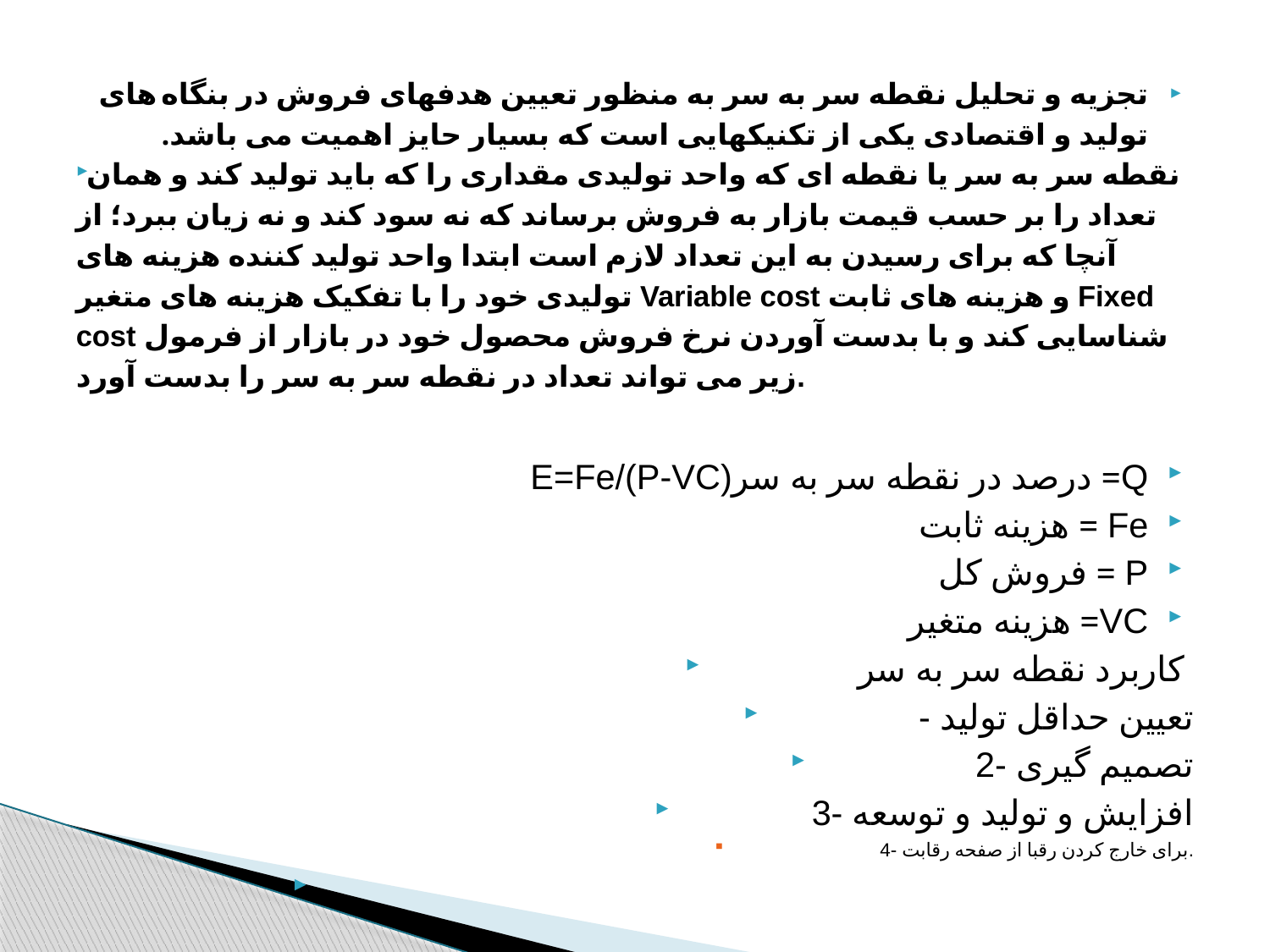

تجزیه و تحلیل نقطه سر به سر به منظور تعیین هدفهای فروش در بنگاه های تولید و اقتصادی یکی از تکنیکهایی است که بسیار حایز اهمیت می باشد.
نقطه سر به سر یا نقطه ای که واحد تولیدی مقداری را که باید تولید کند و همان تعداد را بر حسب قیمت بازار به فروش برساند که نه سود کند و نه زیان ببرد؛ از آنچا که برای رسیدن به این تعداد لازم است ابتدا واحد تولید کننده هزینه های تولیدی خود را با تفکیک هزینه های متغیر Variable cost و هزینه های ثابت Fixed cost شناسایی کند و با بدست آوردن نرخ فروش محصول خود در بازار از فرمول زیر می تواند تعداد در نقطه سر به سر را بدست آورد.

Q= درصد در نقطه سر به سرE=Fe/(P-VC)
Fe = هزينه ثابت
P = فروش كل
VC= هزينه متغير
 کاربرد نقطه سر به سر
- تعيين حداقل توليد
2- تصميم گيری
3- افزايش و توليد و توسعه
4- برای خارج کردن رقبا از صفحه رقابت.